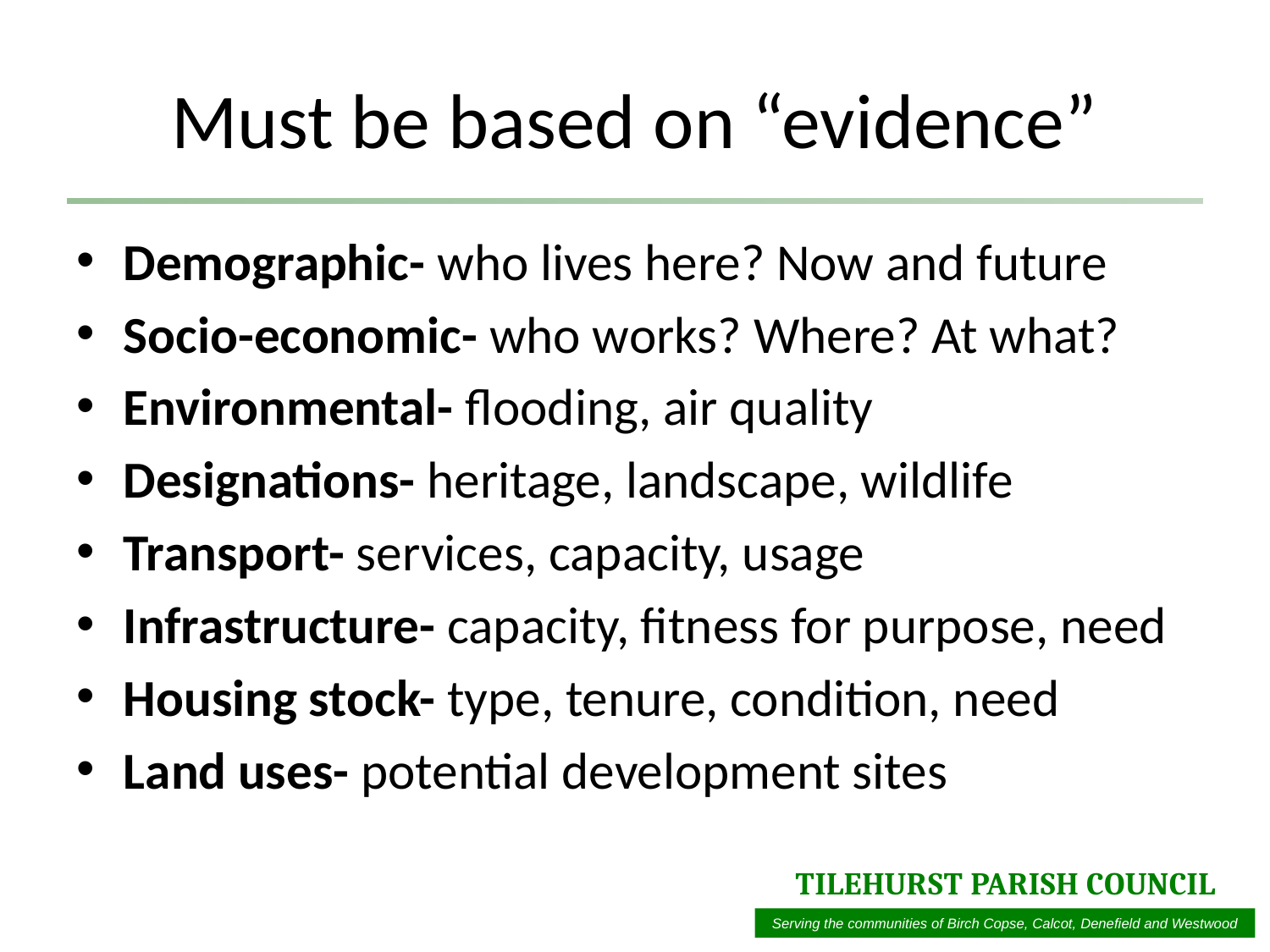

# Must be based on “evidence”
Demographic- who lives here? Now and future
Socio-economic- who works? Where? At what?
Environmental- flooding, air quality
Designations- heritage, landscape, wildlife
Transport- services, capacity, usage
Infrastructure- capacity, fitness for purpose, need
Housing stock- type, tenure, condition, need
Land uses- potential development sites